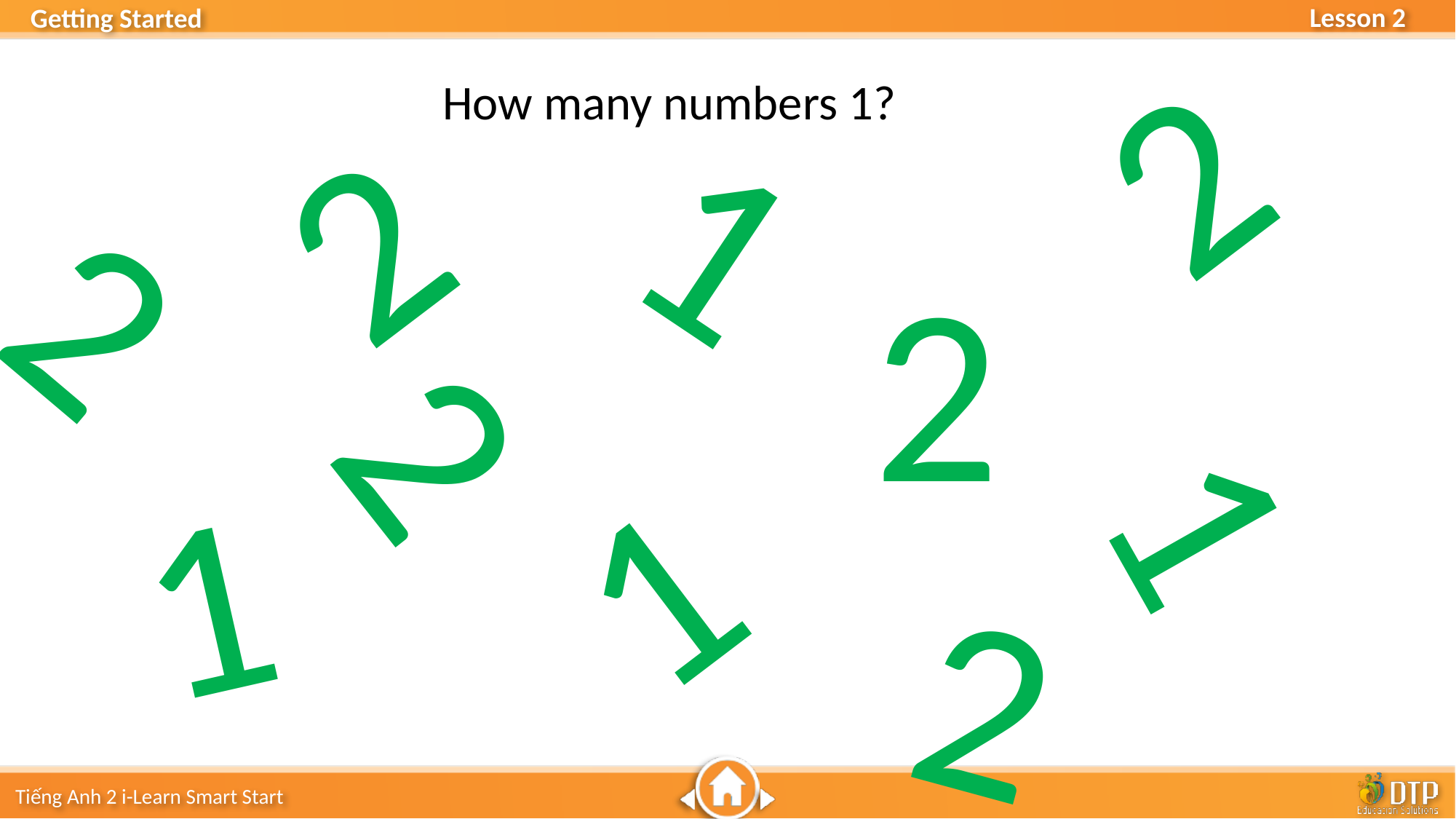

2
2
How many numbers 1?
1
2
2
2
1
1
1
2